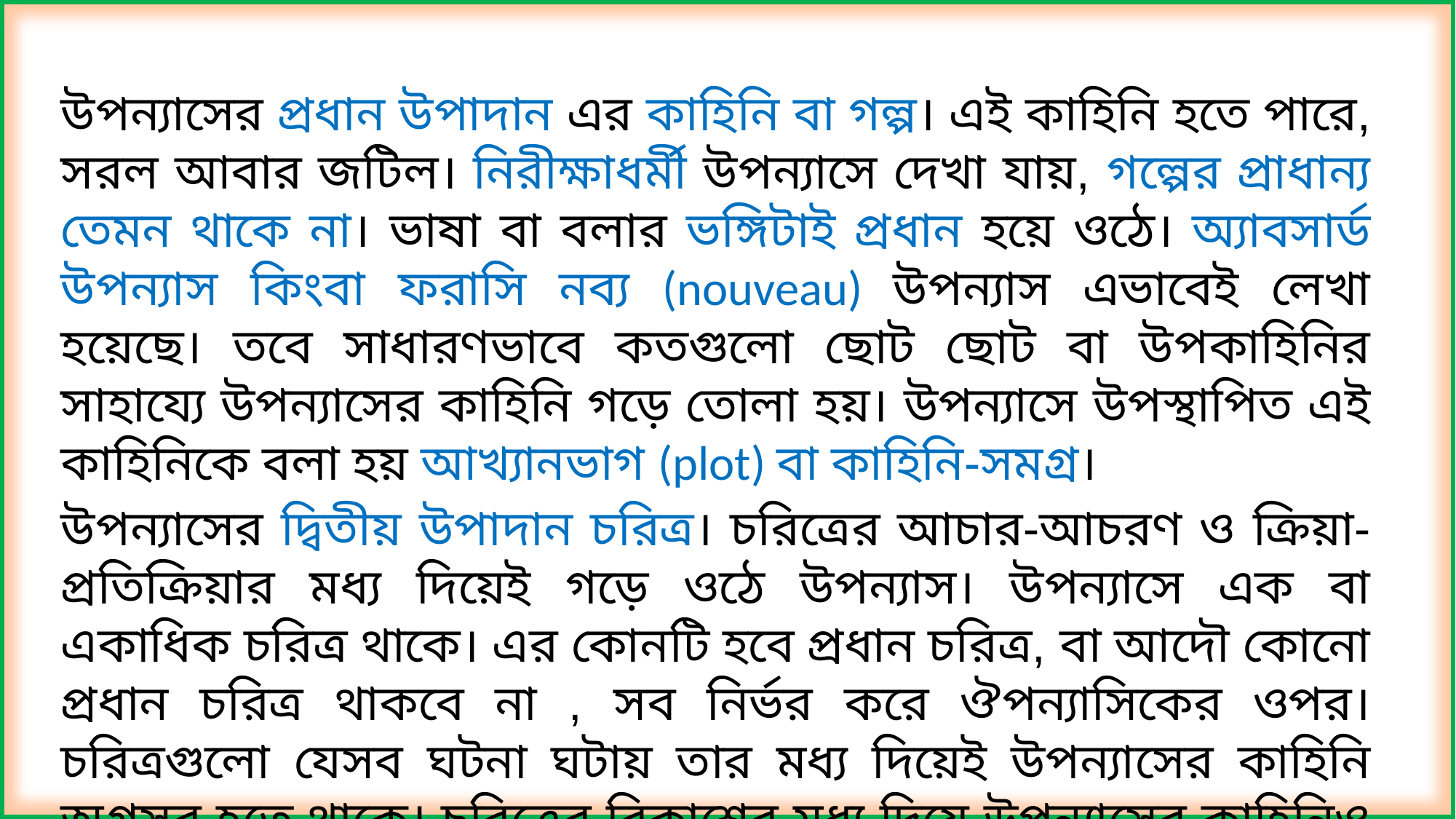

উপন্যাসের প্রধান উপাদান এর কাহিনি বা গল্প। এই কাহিনি হতে পারে, সরল আবার জটিল। নিরীক্ষাধর্মী উপন্যাসে দেখা যায়, গল্পের প্রাধান্য তেমন থাকে না। ভাষা বা বলার ভঙ্গিটাই প্রধান হয়ে ওঠে। অ্যাবসার্ড উপন্যাস কিংবা ফরাসি নব্য (nouveau) উপন্যাস এভাবেই লেখা হয়েছে। তবে সাধারণভাবে কতগুলো ছোট ছোট বা উপকাহিনির সাহায্যে উপন্যাসের কাহিনি গড়ে তোলা হয়। উপন্যাসে উপস্থাপিত এই কাহিনিকে বলা হয় আখ্যানভাগ (plot) বা কাহিনি-সমগ্র।
উপন্যাসের দ্বিতীয় উপাদান চরিত্র। চরিত্রের আচার-আচরণ ও ক্রিয়া-প্রতিক্রিয়ার মধ্য দিয়েই গড়ে ওঠে উপন্যাস। উপন্যাসে এক বা একাধিক চরিত্র থাকে। এর কোনটি হবে প্রধান চরিত্র, বা আদৌ কোনো প্রধান চরিত্র থাকবে না , সব নির্ভর করে ঔপন্যাসিকের ওপর। চরিত্রগুলো যেসব ঘটনা ঘটায় তার মধ্য দিয়েই উপন্যাসের কাহিনি অগ্রসর হতে থাকে। চরিত্রের বিকাশের মধ্য দিয়ে উপন্যাসের কাহিনিও বিকশিত হয়।